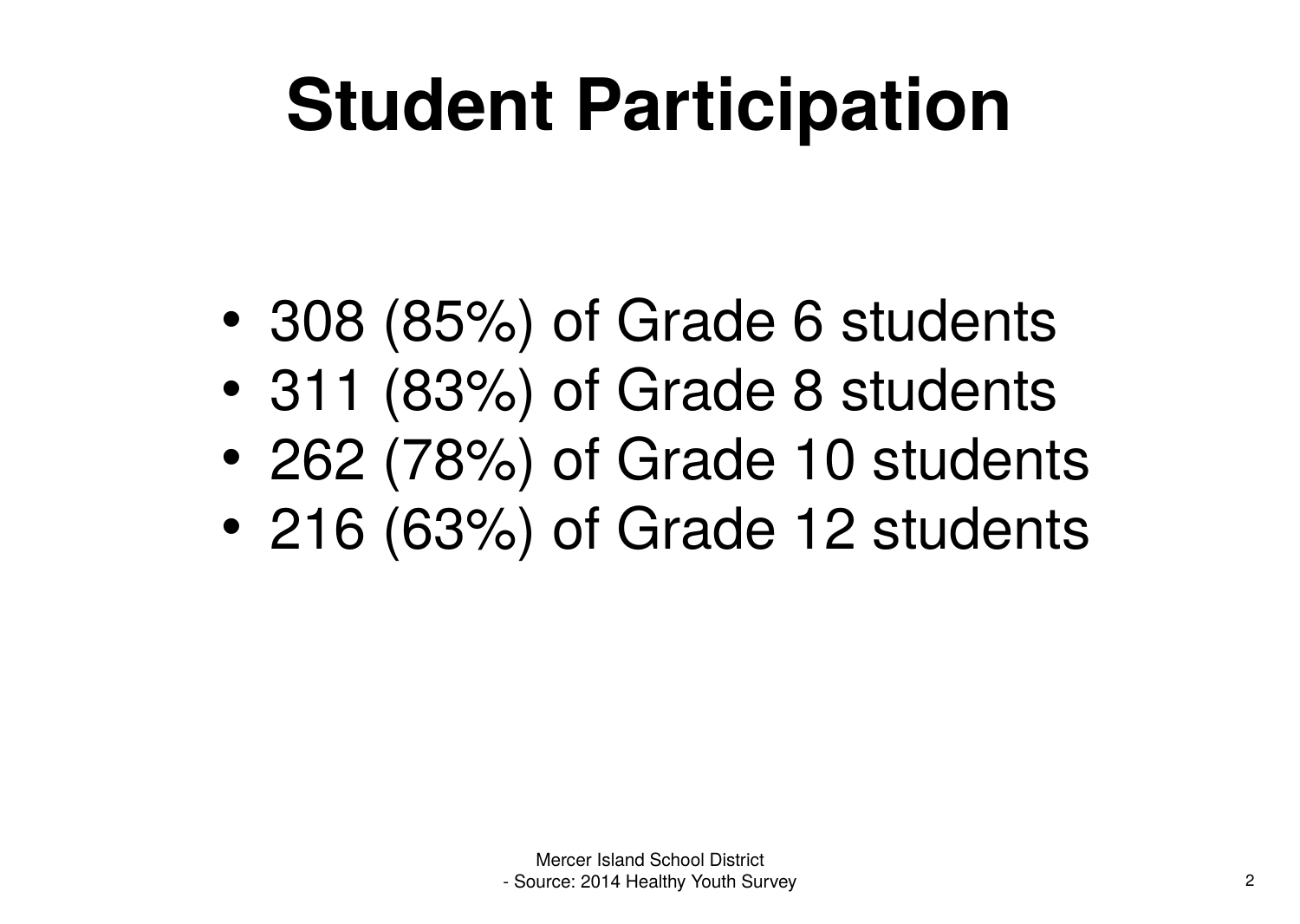

Student Participation
Blank Space
308 (85%) of Grade 6 students
311 (83%) of Grade 8 students
262 (78%) of Grade 10 students
216 (63%) of Grade 12 students
Blank Line
Blank Line
Blank Line
Mercer Island School District
- Source: 2014 Healthy Youth Survey
2